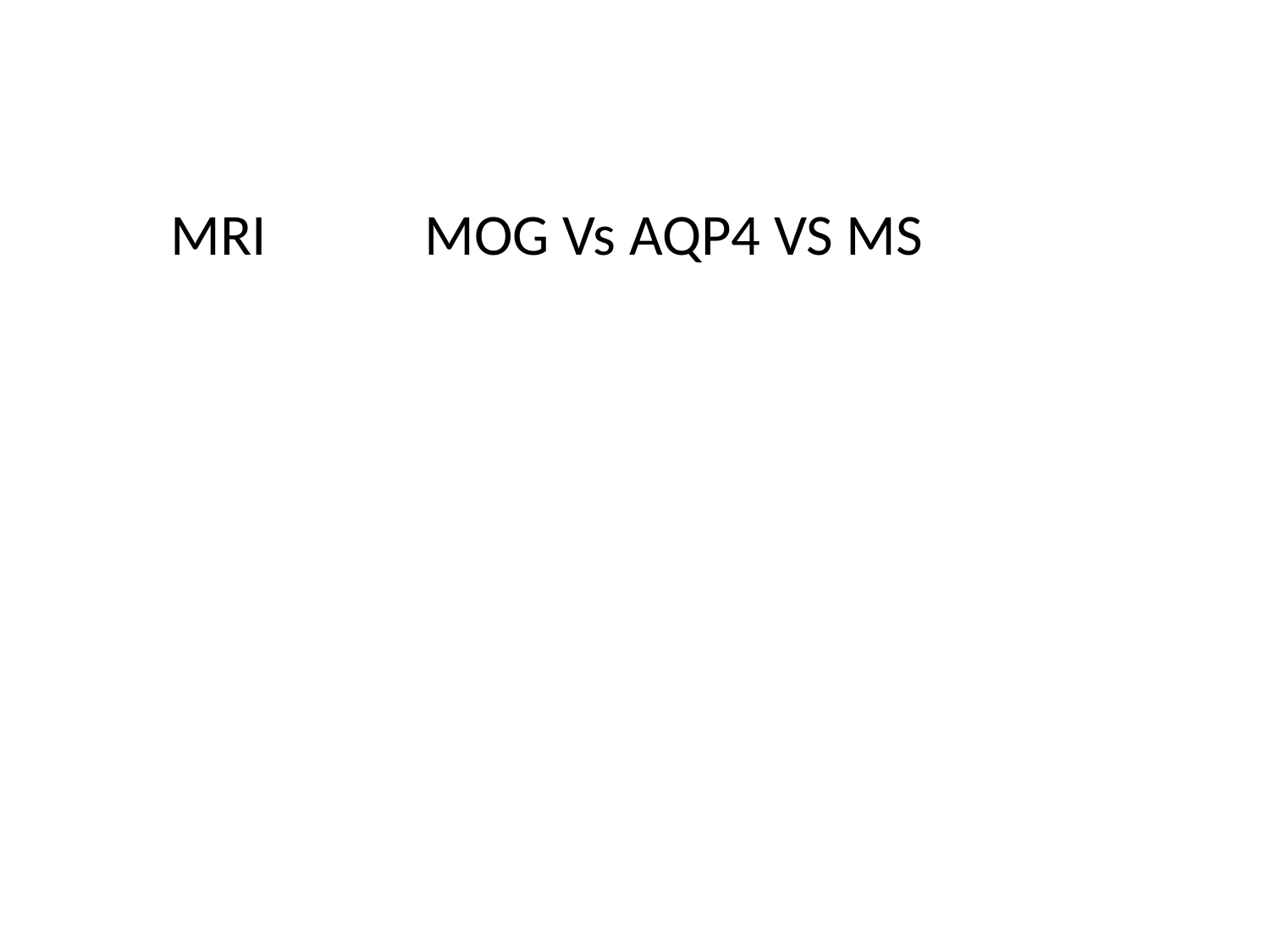

MRI		MOG Vs AQP4 VS MS
22